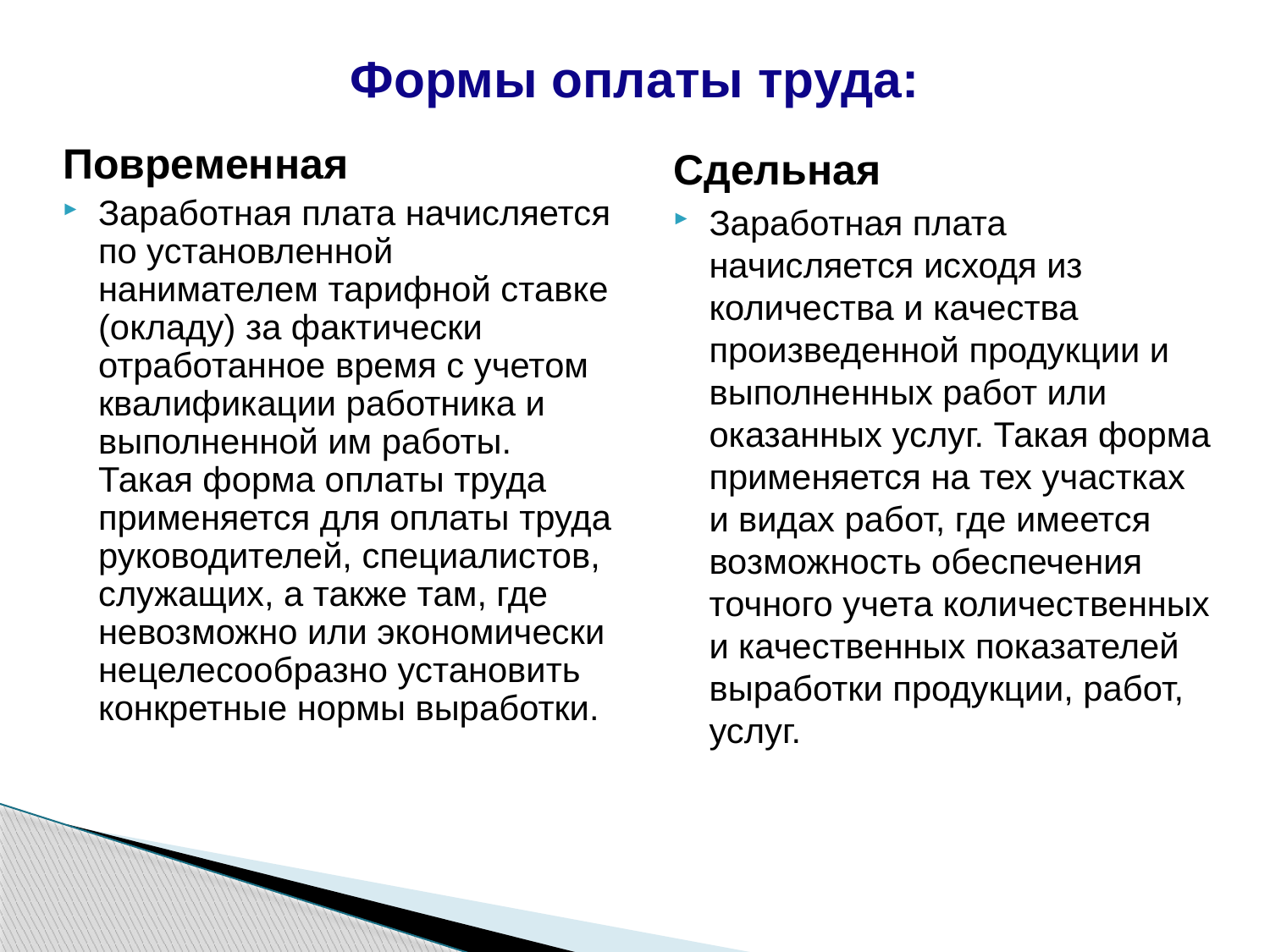

# Формы оплаты труда:
Повременная
Заработная плата начисляется по установленной нанимателем тарифной ставке (окладу) за фактически отработанное время с учетом квалификации работника и выполненной им работы. Такая форма оплаты труда применяется для оплаты труда руководителей, специалистов, служащих, а также там, где невозможно или экономически нецелесообразно установить конкретные нормы выработки.
Сдельная
Заработная плата начисляется исходя из количества и качества произведенной продукции и выполненных работ или оказанных услуг. Такая форма применяется на тех участках и видах работ, где имеется возможность обеспечения точного учета количественных и качественных показателей выработки продукции, работ, услуг.